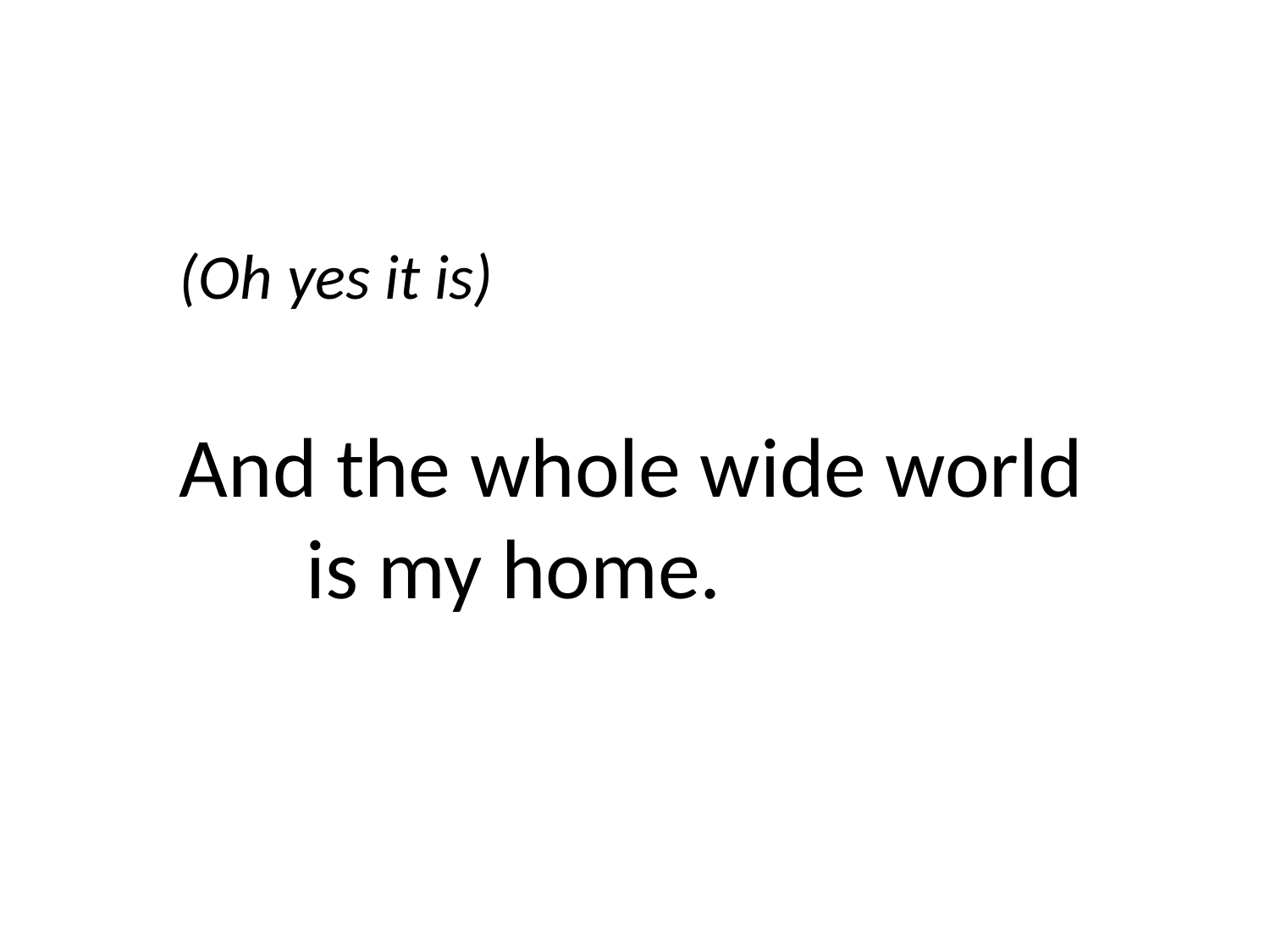

(Oh yes it is)

And the whole wide world
	is my home.